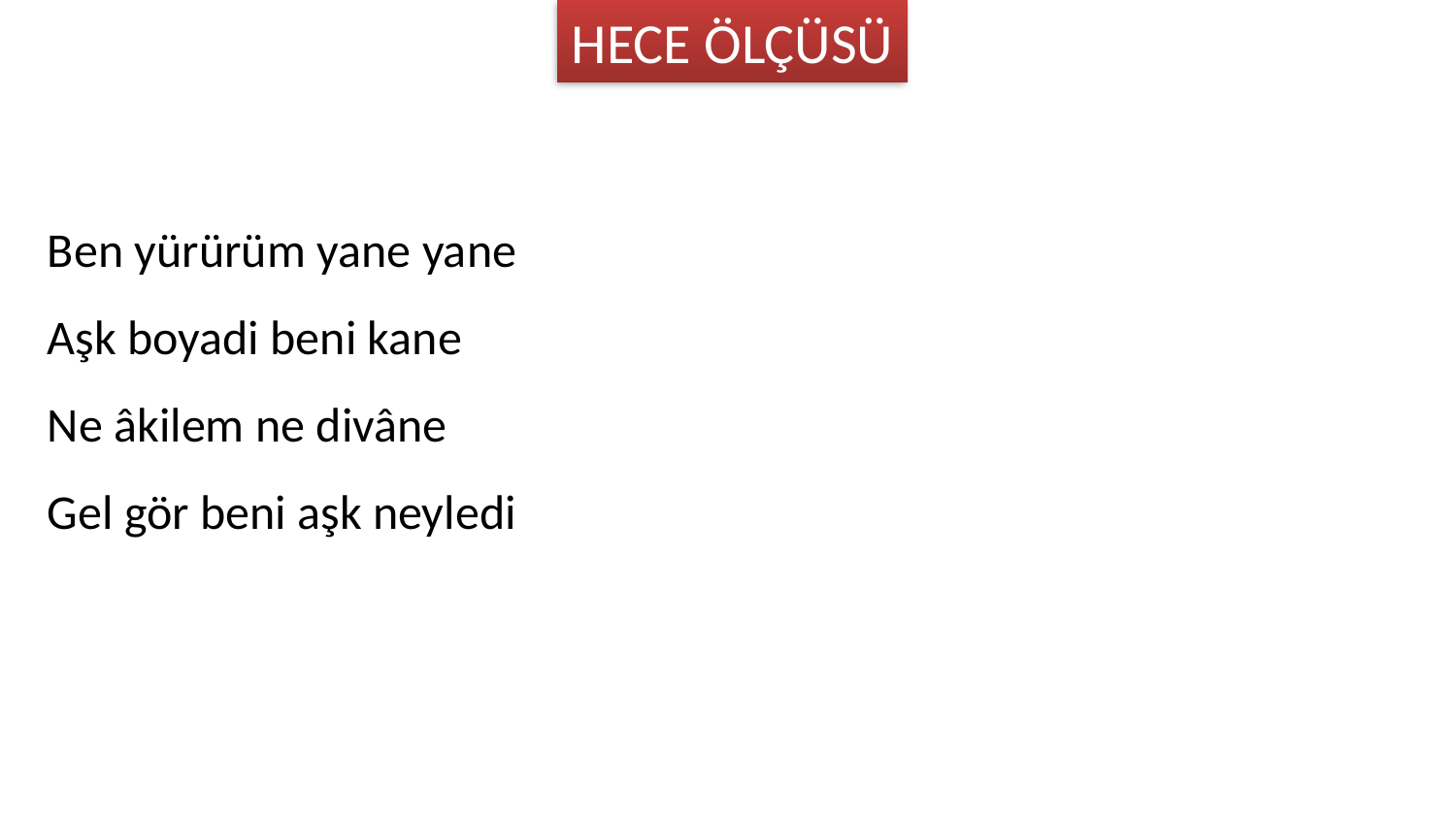

HECE ÖLÇÜSÜ

Ben yürürüm yane yane 
Aşk boyadi beni kane
Ne âkilem ne divâne
Gel gör beni aşk neyledi